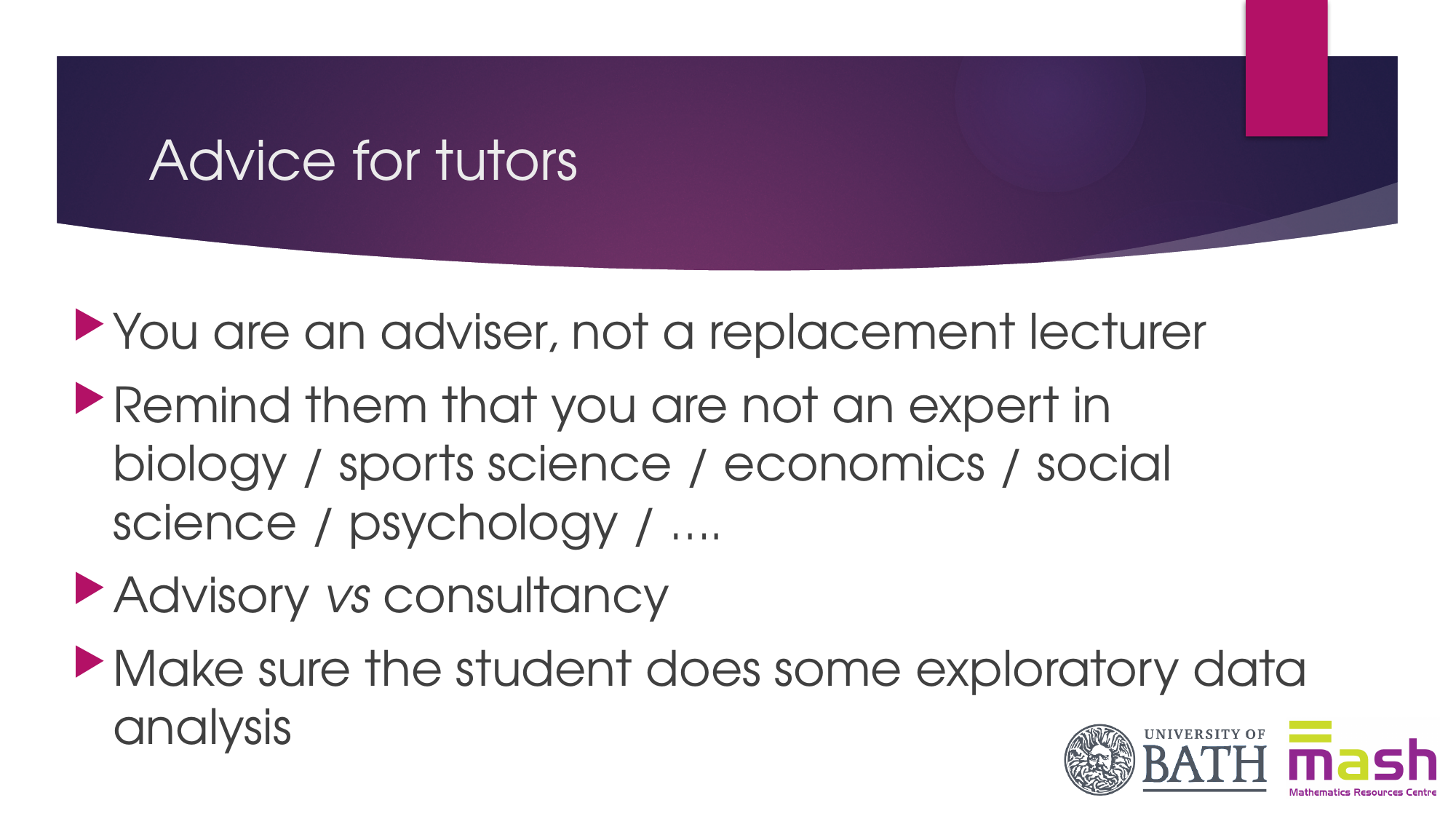

# Advice for tutors
You are an adviser, not a replacement lecturer
Remind them that you are not an expert in biology / sports science / economics / social science / psychology / ….
Advisory vs consultancy
Make sure the student does some exploratory data analysis